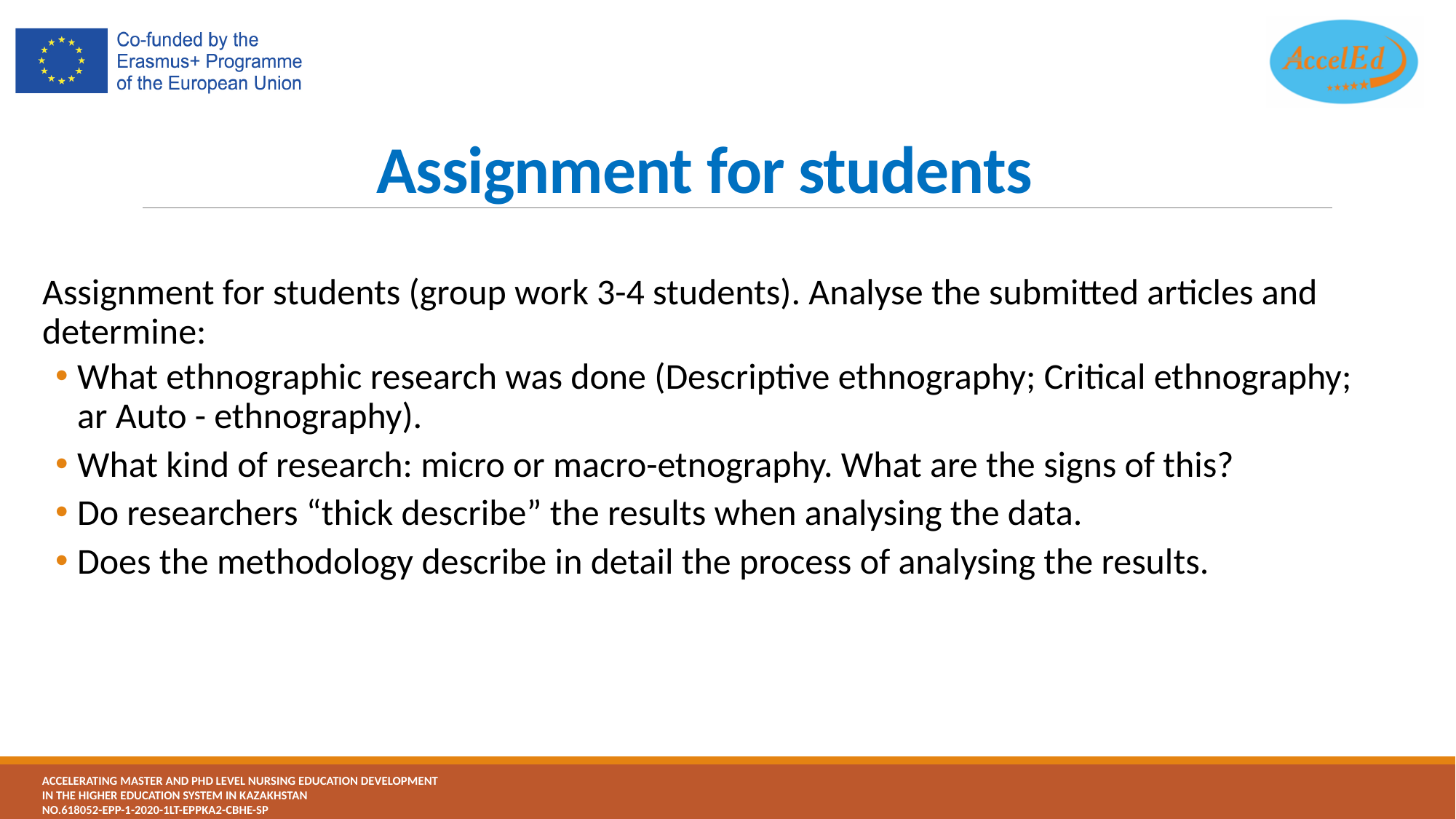

# Assignment for students
Assignment for students (group work 3-4 students). Analyse the submitted articles and determine:
What ethnographic research was done (Descriptive ethnography; Critical ethnography; ar Auto - ethnography).
What kind of research: micro or macro-etnography. What are the signs of this?
Do researchers “thick describe” the results when analysing the data.
Does the methodology describe in detail the process of analysing the results.